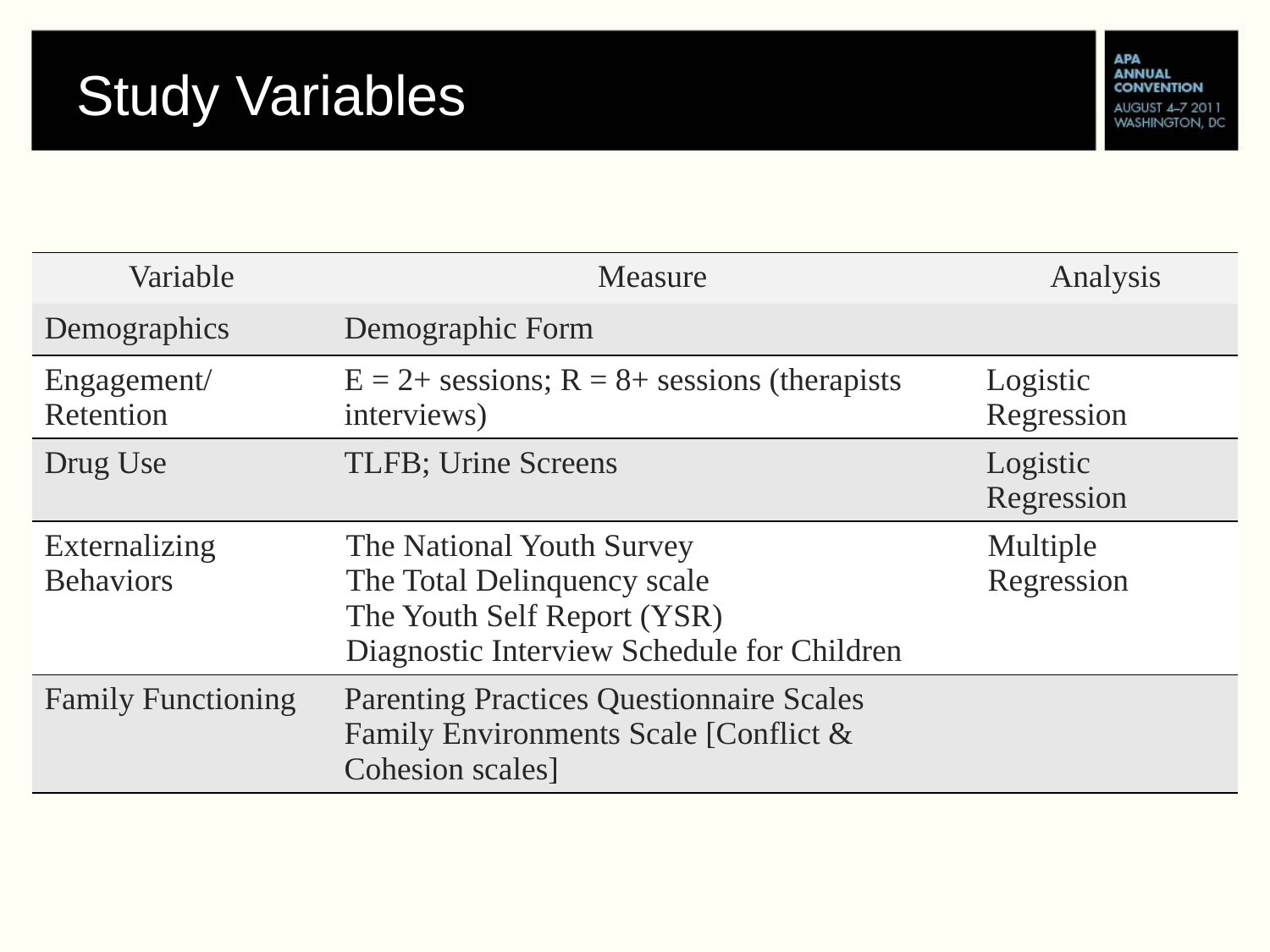

# Study Variables
| Variable | Measure | Analysis |
| --- | --- | --- |
| Demographics | Demographic Form |  |
| Engagement/ Retention | E = 2+ sessions; R = 8+ sessions (therapists interviews) | Logistic Regression |
| Drug Use | TLFB; Urine Screens | Logistic Regression |
| Externalizing Behaviors | The National Youth Survey The Total Delinquency scale The Youth Self Report (YSR) Diagnostic Interview Schedule for Children | Multiple Regression |
| Family Functioning | Parenting Practices Questionnaire Scales Family Environments Scale [Conflict & Cohesion scales] |  |